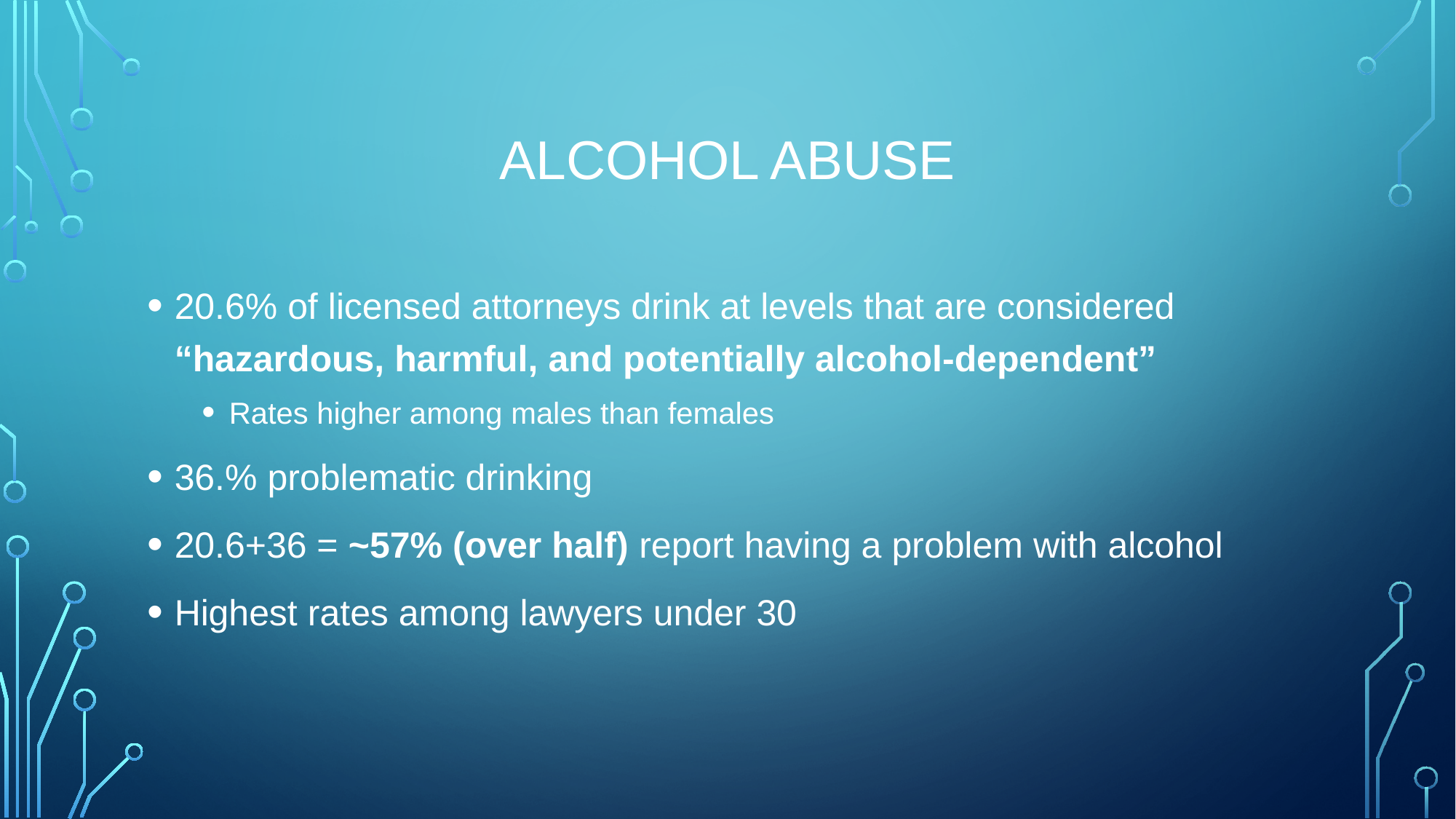

# Alcohol Abuse
20.6% of licensed attorneys drink at levels that are considered “hazardous, harmful, and potentially alcohol-dependent”
Rates higher among males than females
36.% problematic drinking
20.6+36 = ~57% (over half) report having a problem with alcohol
Highest rates among lawyers under 30